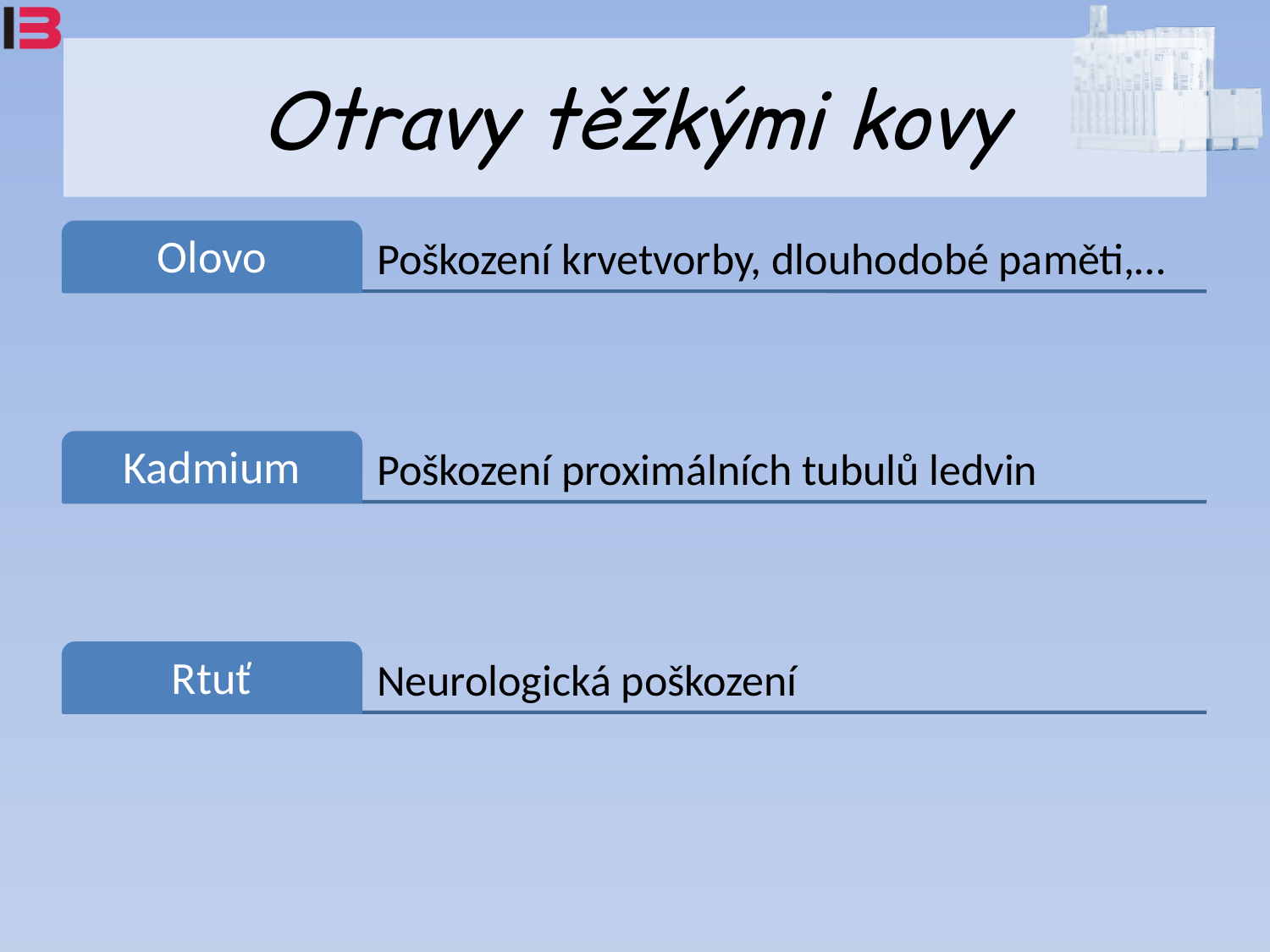

# Otravy těžkými kovy
 Poškození krvetvorby, dlouhodobé paměti,…
Olovo

 Poškození proximálních tubulů ledvin
Kadmium

 Neurologická poškození
Rtuť